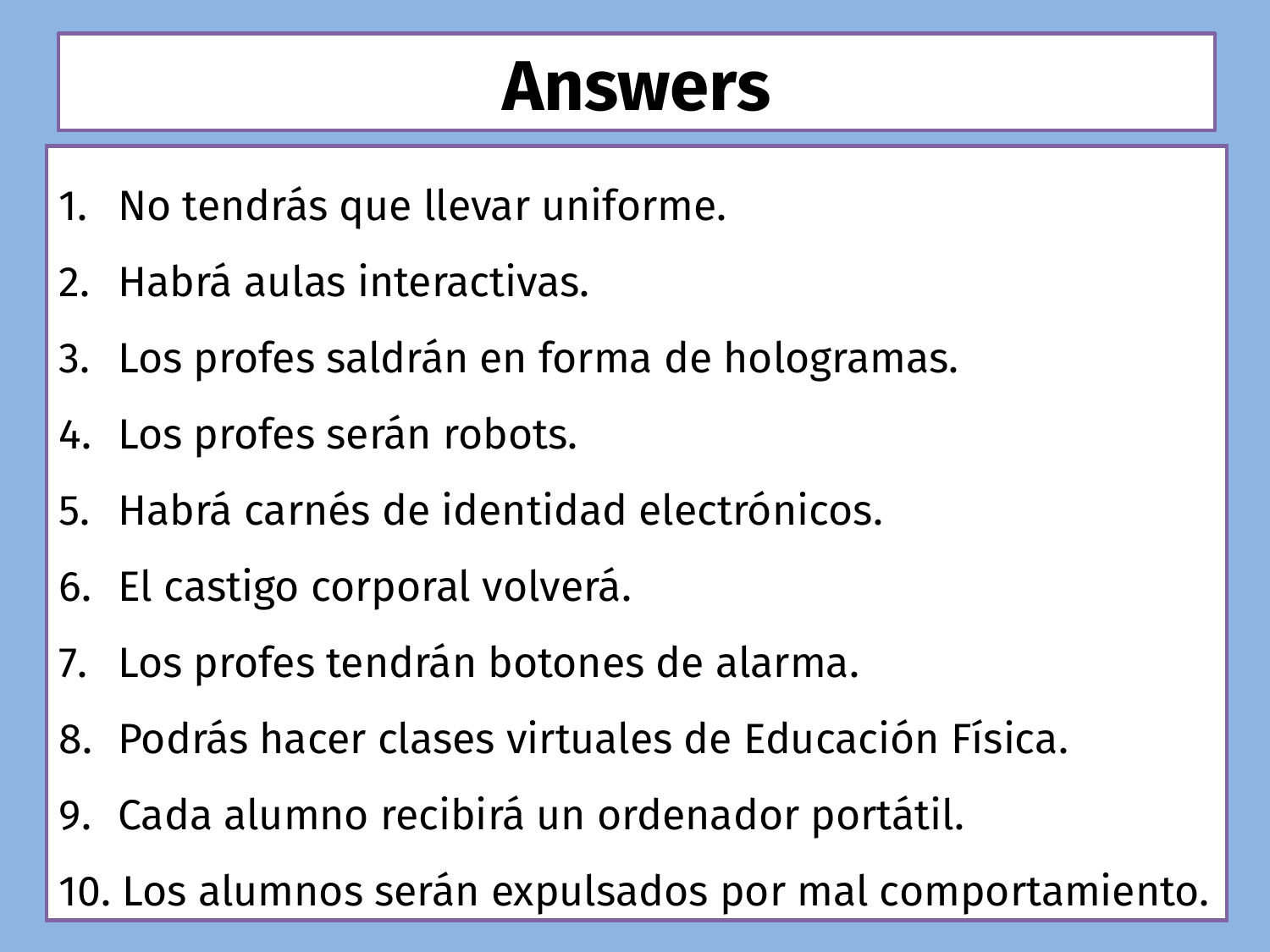

Answers
 No tendrás que llevar uniforme.
 Habrá aulas interactivas.
 Los profes saldrán en forma de hologramas.
 Los profes serán robots.
 Habrá carnés de identidad electrónicos.
 El castigo corporal volverá.
 Los profes tendrán botones de alarma.
 Podrás hacer clases virtuales de Educación Física.
 Cada alumno recibirá un ordenador portátil.
 Los alumnos serán expulsados por mal comportamiento.